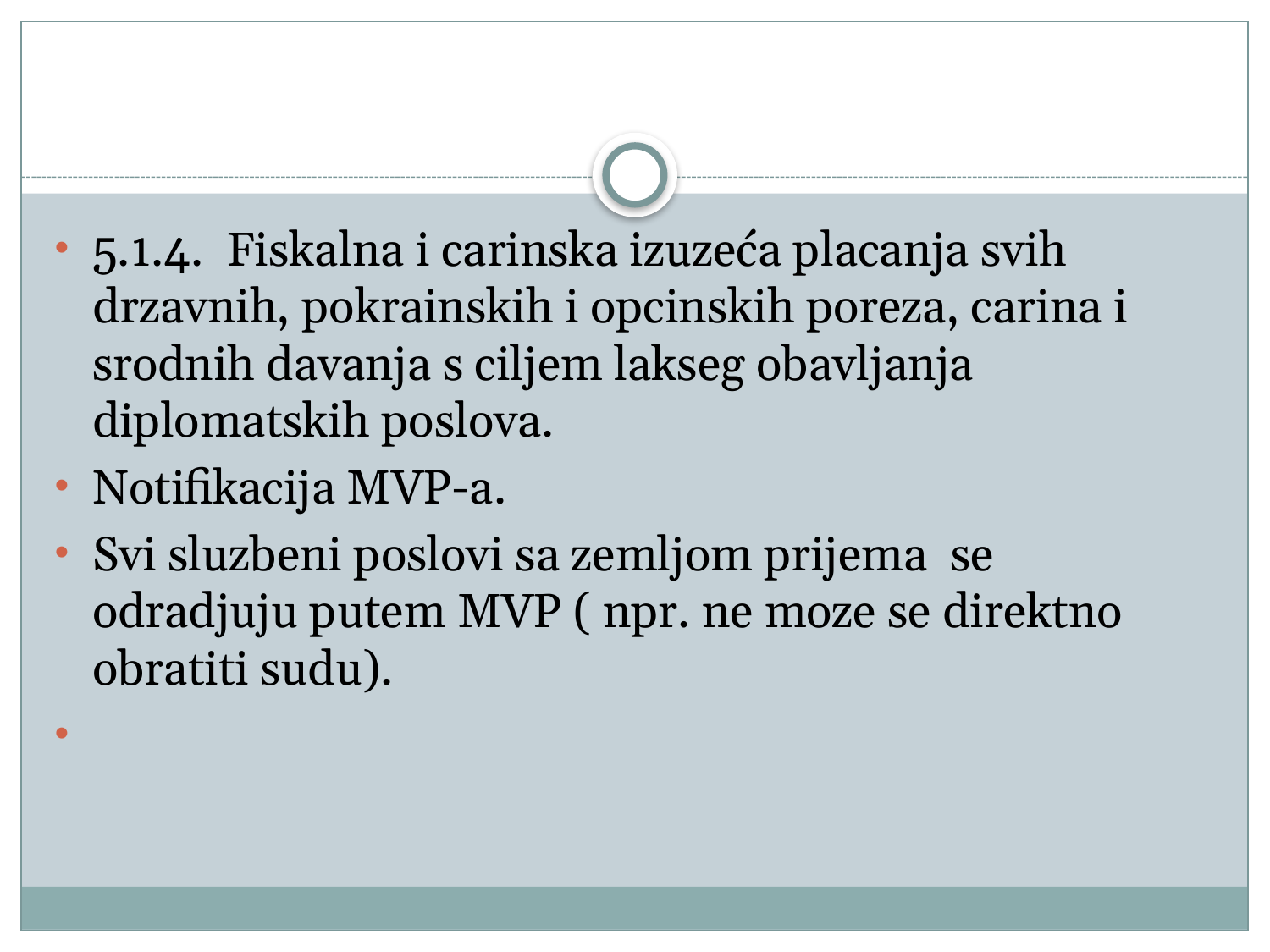

#
5.1.4.  Fiskalna i carinska izuzeća placanja svih drzavnih, pokrainskih i opcinskih poreza, carina i srodnih davanja s ciljem lakseg obavljanja diplomatskih poslova.
Notifikacija MVP-a.
Svi sluzbeni poslovi sa zemljom prijema  se odradjuju putem MVP ( npr. ne moze se direktno obratiti sudu).